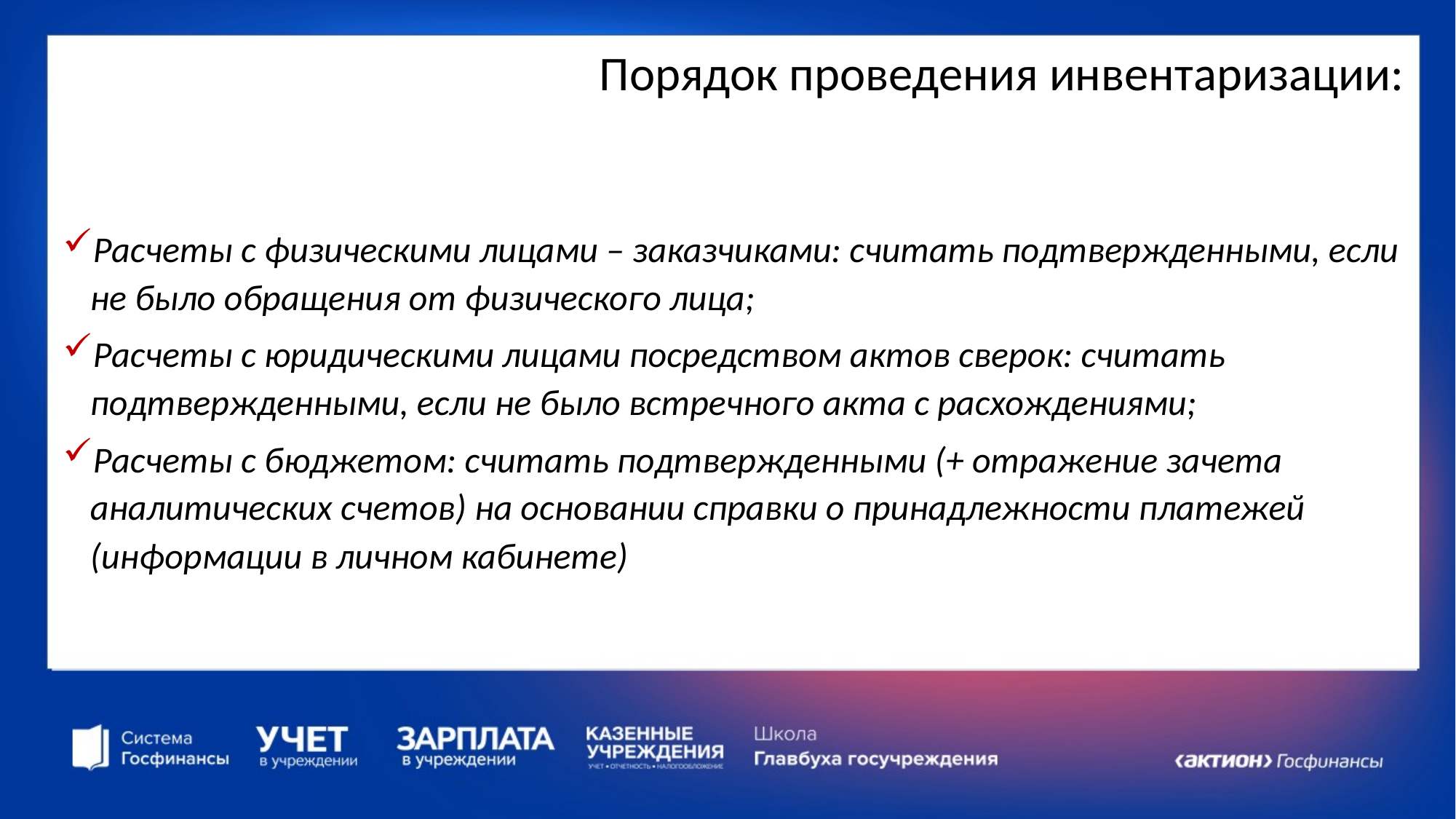

# Порядок проведения инвентаризации:
Расчеты с физическими лицами – заказчиками: считать подтвержденными, если не было обращения от физического лица;
Расчеты с юридическими лицами посредством актов сверок: считать подтвержденными, если не было встречного акта с расхождениями;
Расчеты с бюджетом: считать подтвержденными (+ отражение зачета аналитических счетов) на основании справки о принадлежности платежей (информации в личном кабинете)